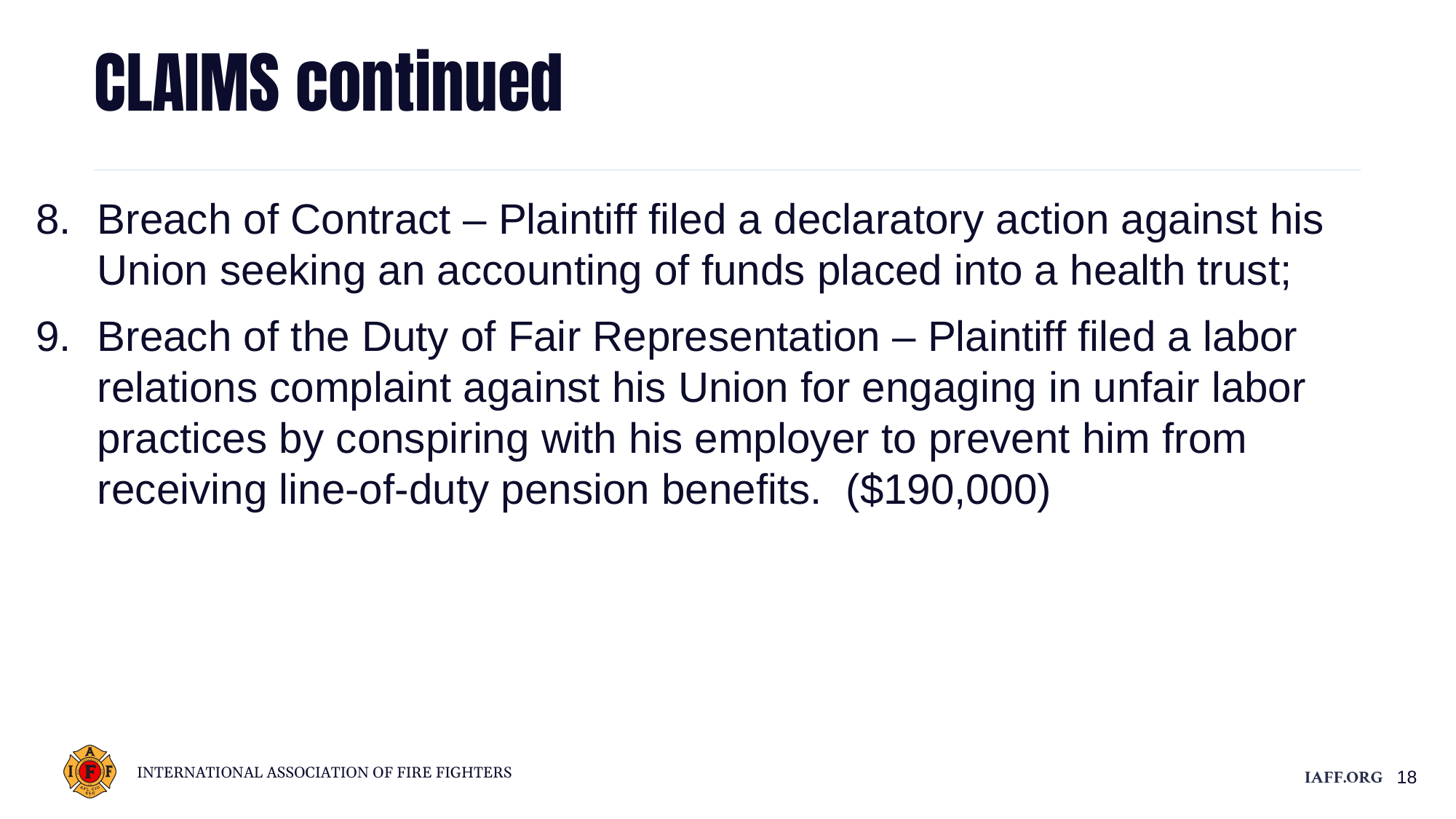

CLAIMS continued
Breach of Contract – Plaintiff filed a declaratory action against his Union seeking an accounting of funds placed into a health trust;
Breach of the Duty of Fair Representation – Plaintiff filed a labor relations complaint against his Union for engaging in unfair labor practices by conspiring with his employer to prevent him from receiving line-of-duty pension benefits.  ($190,000)
18